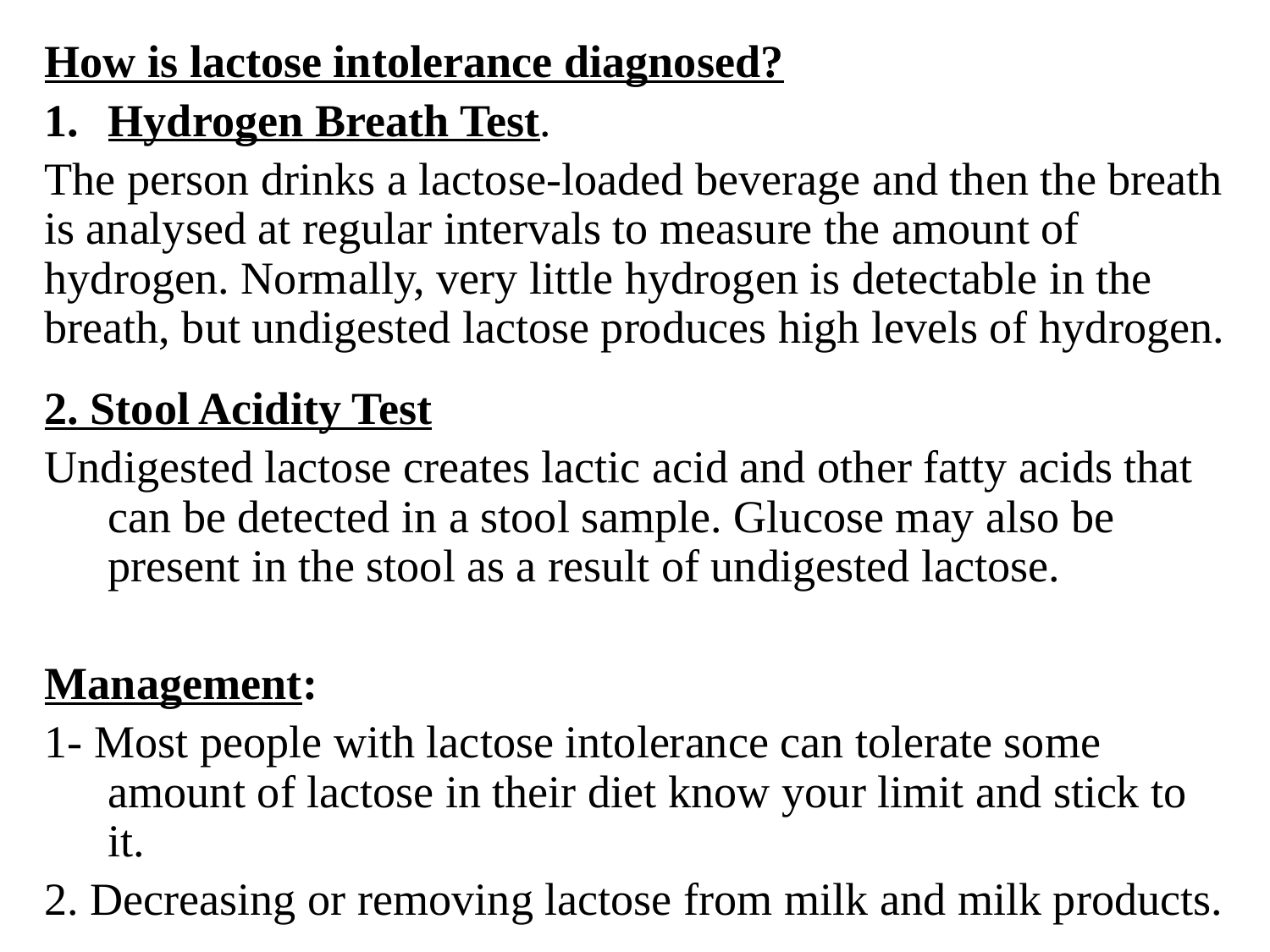

How is lactose intolerance diagnosed?
Hydrogen Breath Test.
The person drinks a lactose-loaded beverage and then the breath is analysed at regular intervals to measure the amount of hydrogen. Normally, very little hydrogen is detectable in the breath, but undigested lactose produces high levels of hydrogen.

2. Stool Acidity Test
Undigested lactose creates lactic acid and other fatty acids that can be detected in a stool sample. Glucose may also be present in the stool as a result of undigested lactose.

Management:
1- Most people with lactose intolerance can tolerate some amount of lactose in their diet know your limit and stick to it.
2. Decreasing or removing lactose from milk and milk products.